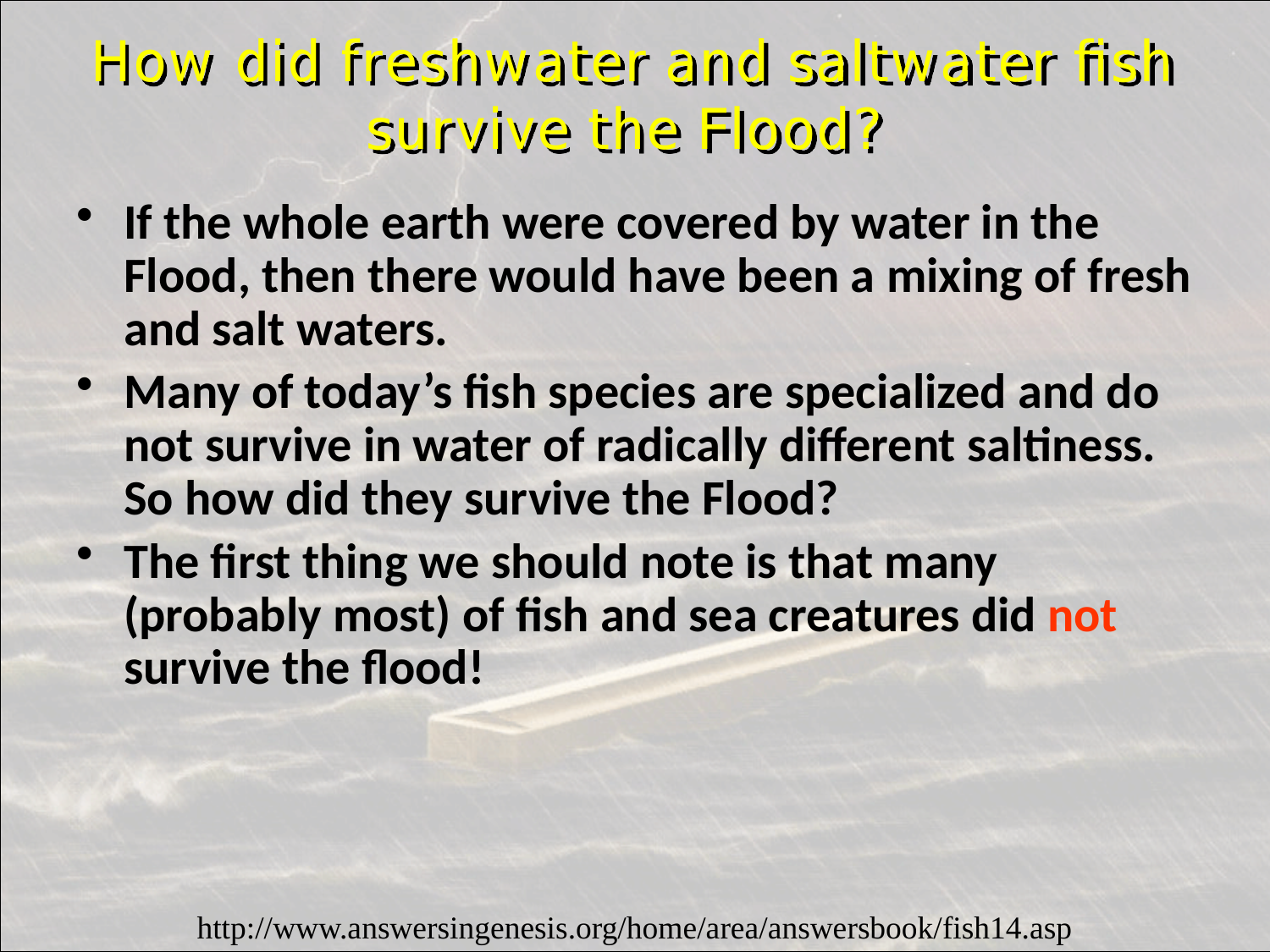

# How did freshwater and saltwater fish survive the Flood?
If the whole earth were covered by water in the Flood, then there would have been a mixing of fresh and salt waters.
Many of today’s fish species are specialized and do not survive in water of radically different saltiness.  So how did they survive the Flood?
The first thing we should note is that many (probably most) of fish and sea creatures did not survive the flood!
http://www.answersingenesis.org/home/area/answersbook/fish14.asp